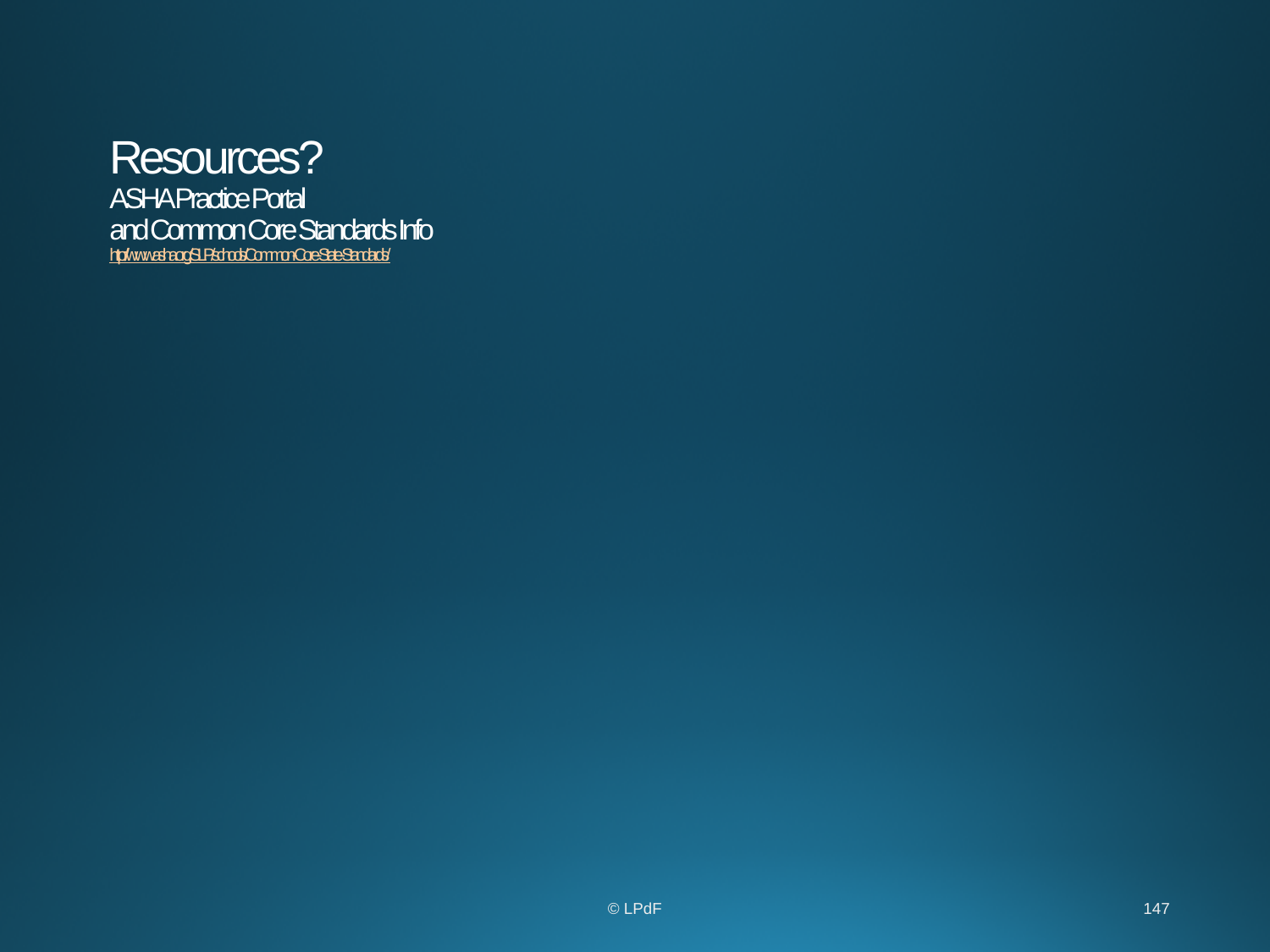

# Resources? ASHA Practice Portal and Common Core Standards Info http://www.asha.org/SLP/schools/Common-Core-State-Standards/

© LPdF
147